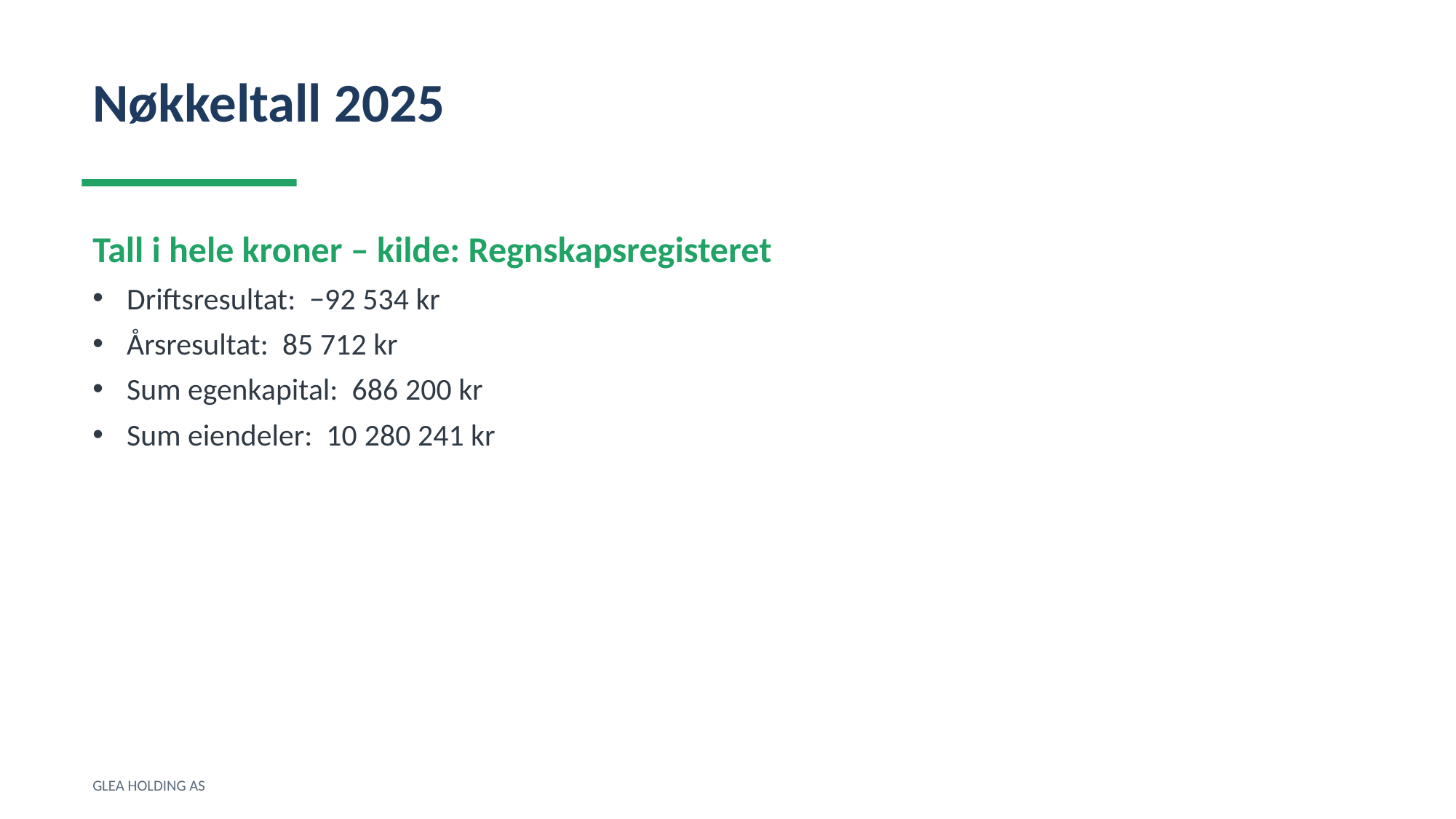

Nøkkeltall 2025

Tall i hele kroner – kilde: Regnskapsregisteret
Driftsresultat:  −92 534 kr
Årsresultat:  85 712 kr
Sum egenkapital:  686 200 kr
Sum eiendeler:  10 280 241 kr
GLEA HOLDING AS